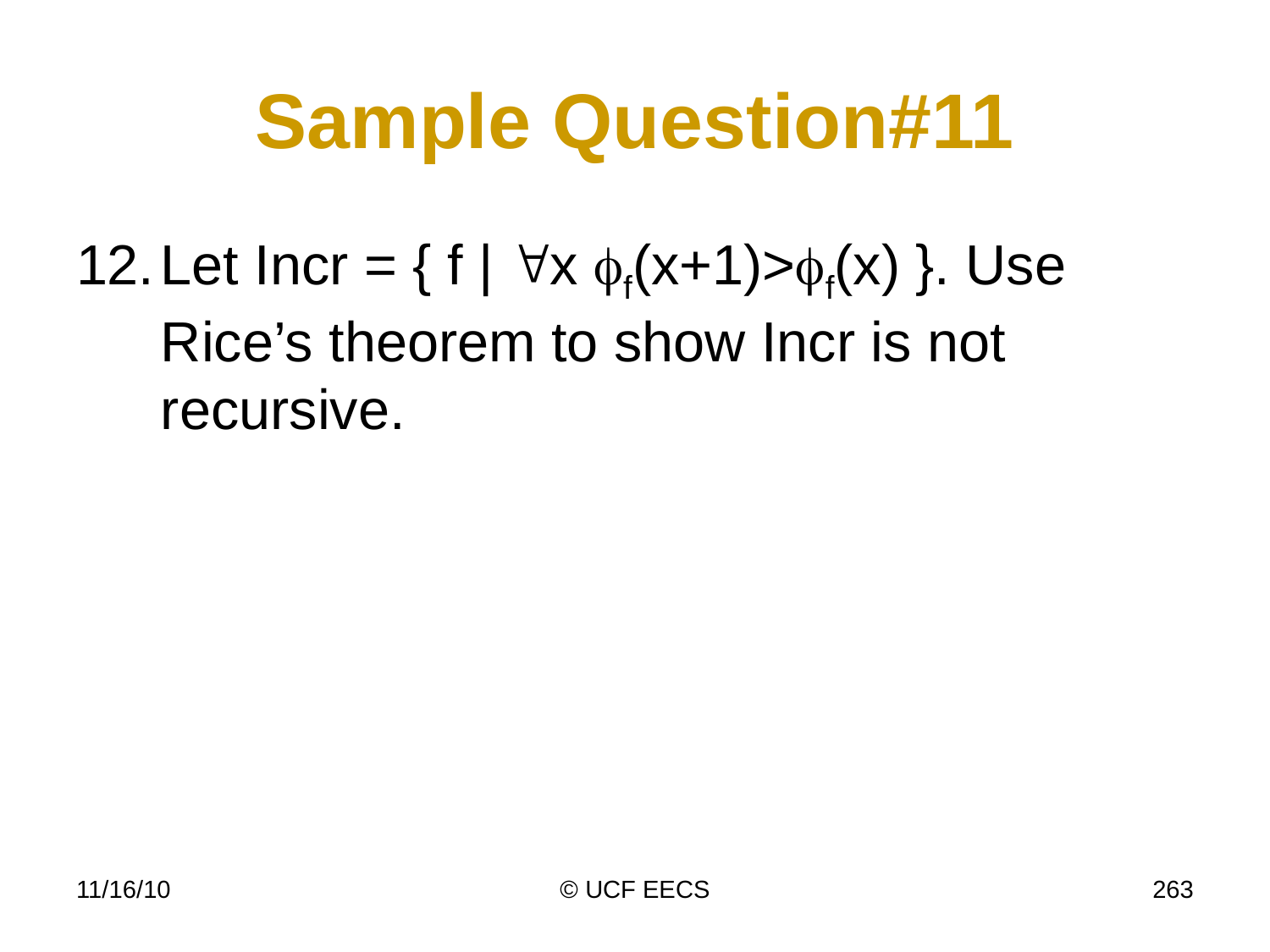

# Sample Question#11
12.	Let Incr = { f | ∀x φf(x+1)>φf(x) }. Use Rice’s theorem to show Incr is not recursive.
11/16/10
© UCF EECS
263